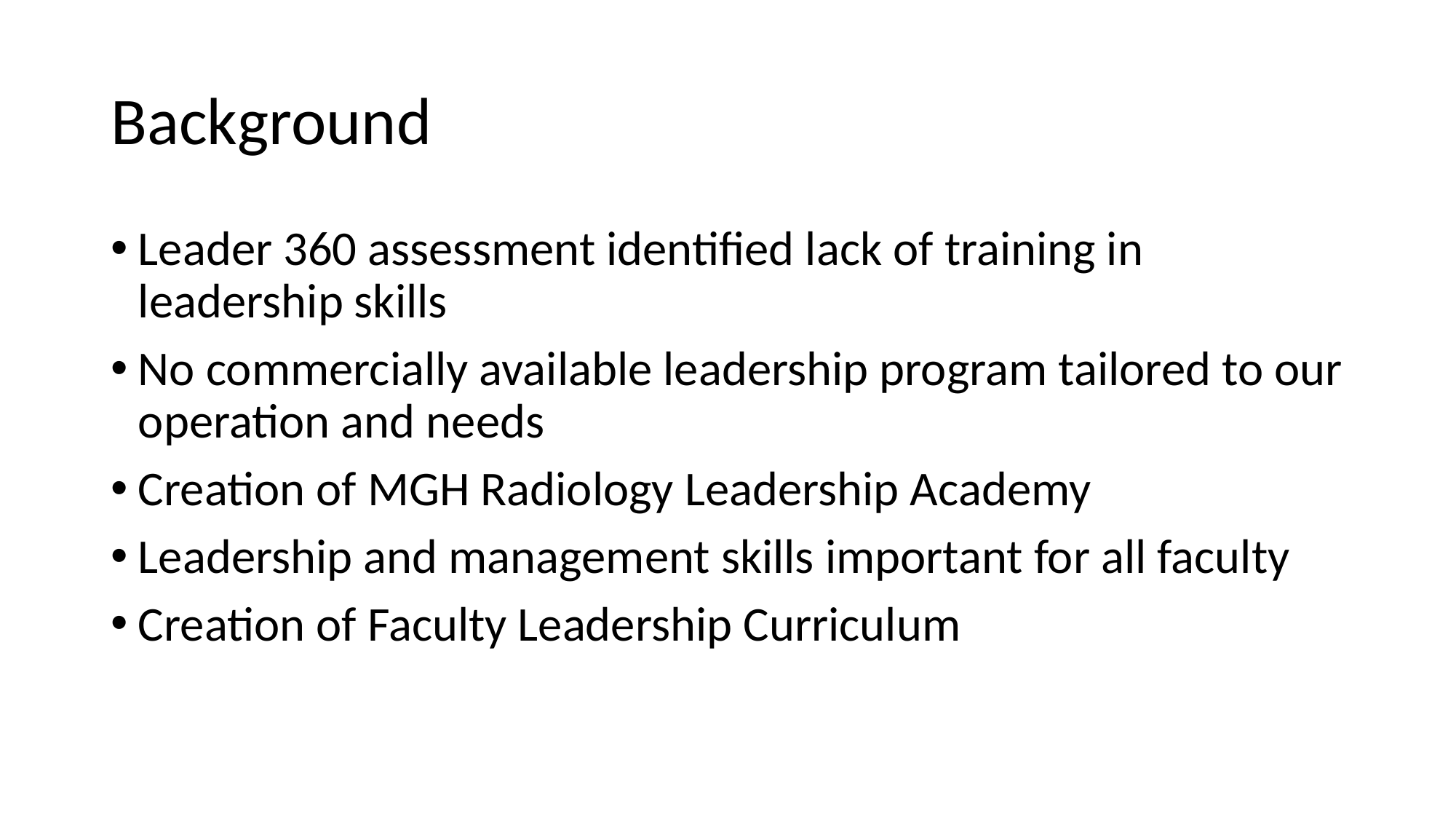

# Background
Leader 360 assessment identified lack of training in leadership skills
No commercially available leadership program tailored to our operation and needs
Creation of MGH Radiology Leadership Academy
Leadership and management skills important for all faculty
Creation of Faculty Leadership Curriculum